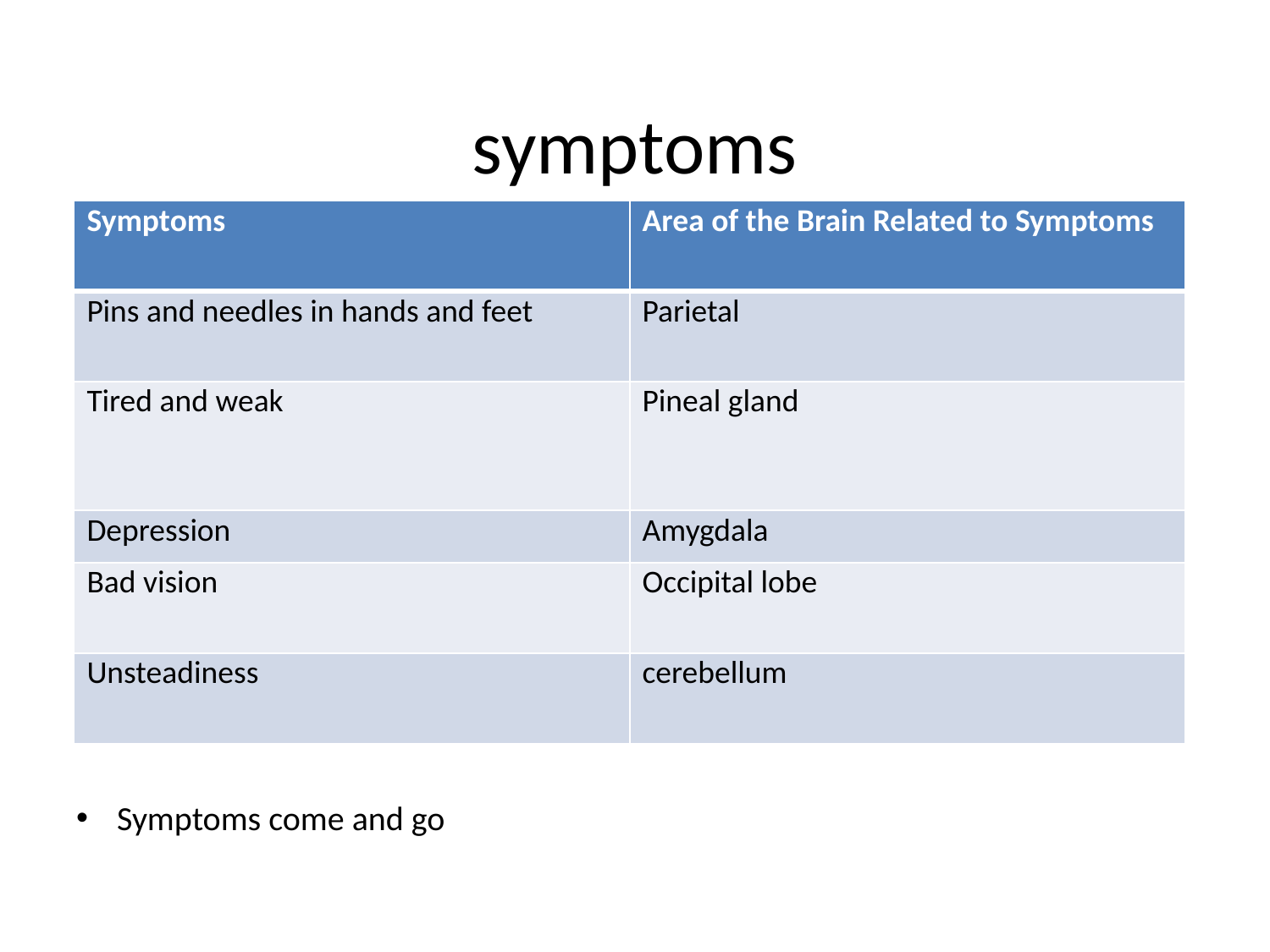

# symptoms
| Symptoms | Area of the Brain Related to Symptoms |
| --- | --- |
| Pins and needles in hands and feet | Parietal |
| Tired and weak | Pineal gland |
| Depression | Amygdala |
| Bad vision | Occipital lobe |
| Unsteadiness | cerebellum |

Symptoms come and go